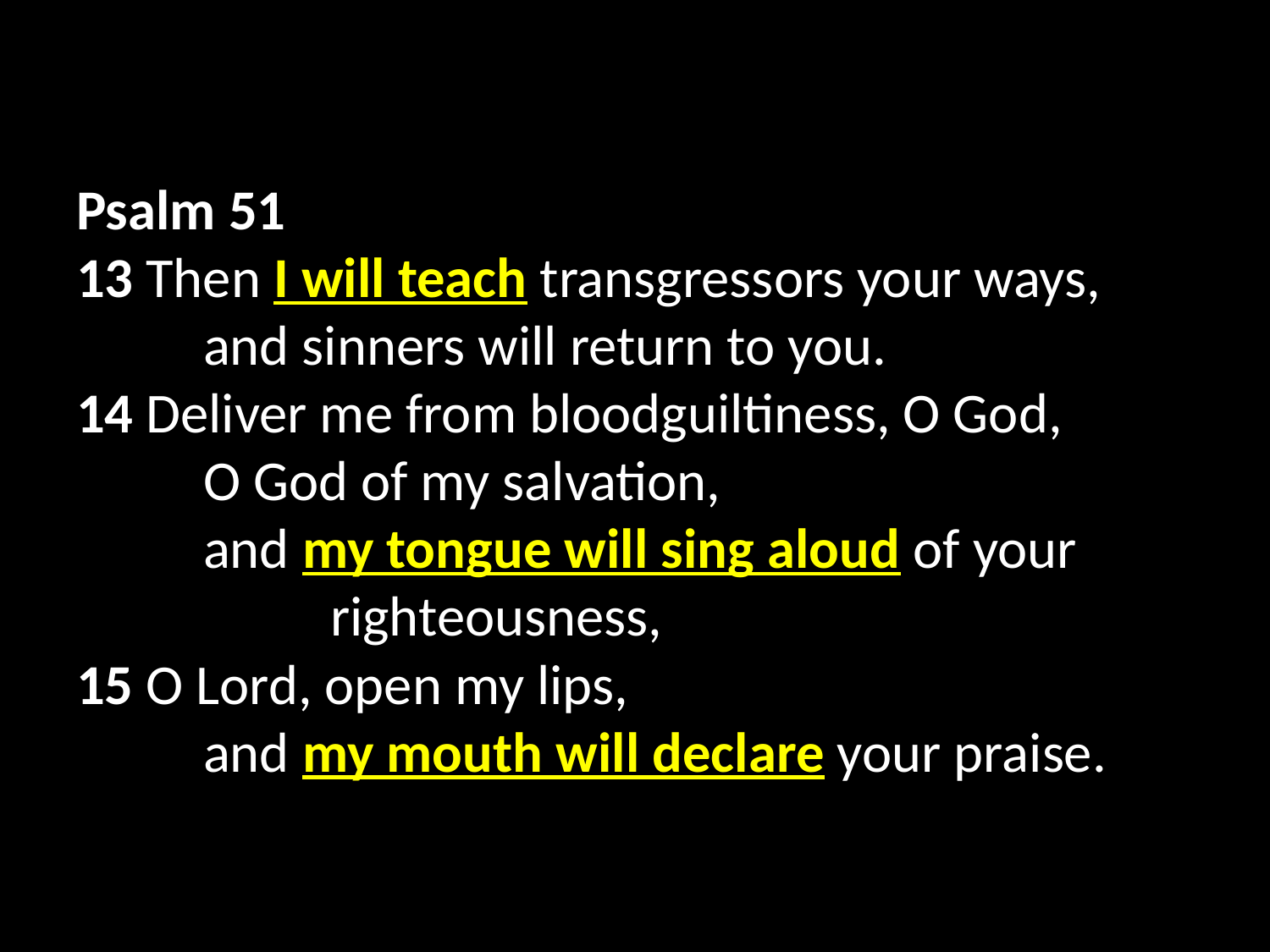

Psalm 51
13 Then I will teach transgressors your ways,
	and sinners will return to you.
14 Deliver me from bloodguiltiness, O God,
	O God of my salvation,
	and my tongue will sing aloud of your 			righteousness,
15 O Lord, open my lips,
	and my mouth will declare your praise.